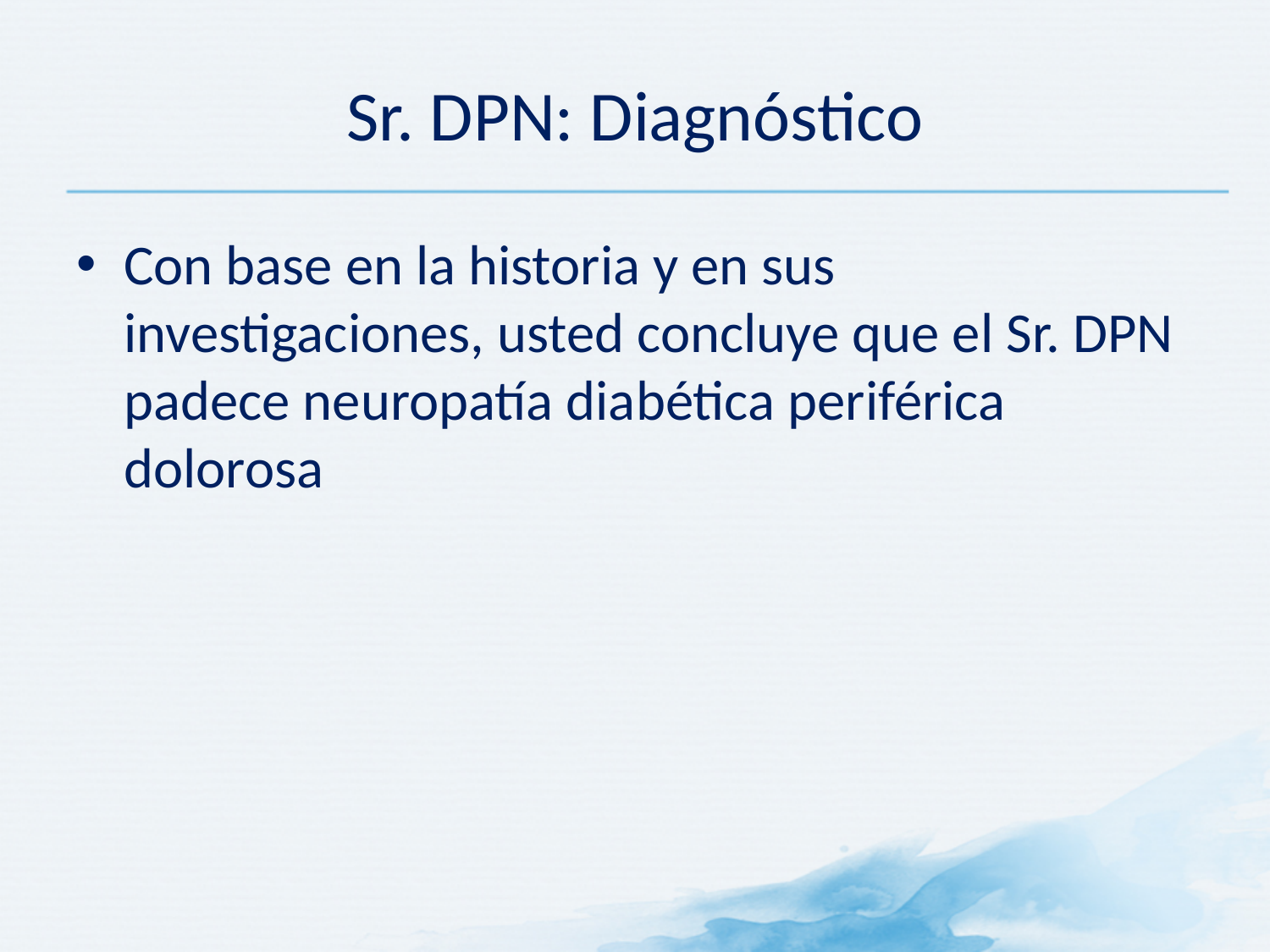

# Sr. DPN: Diagnóstico
Con base en la historia y en sus investigaciones, usted concluye que el Sr. DPN padece neuropatía diabética periférica dolorosa